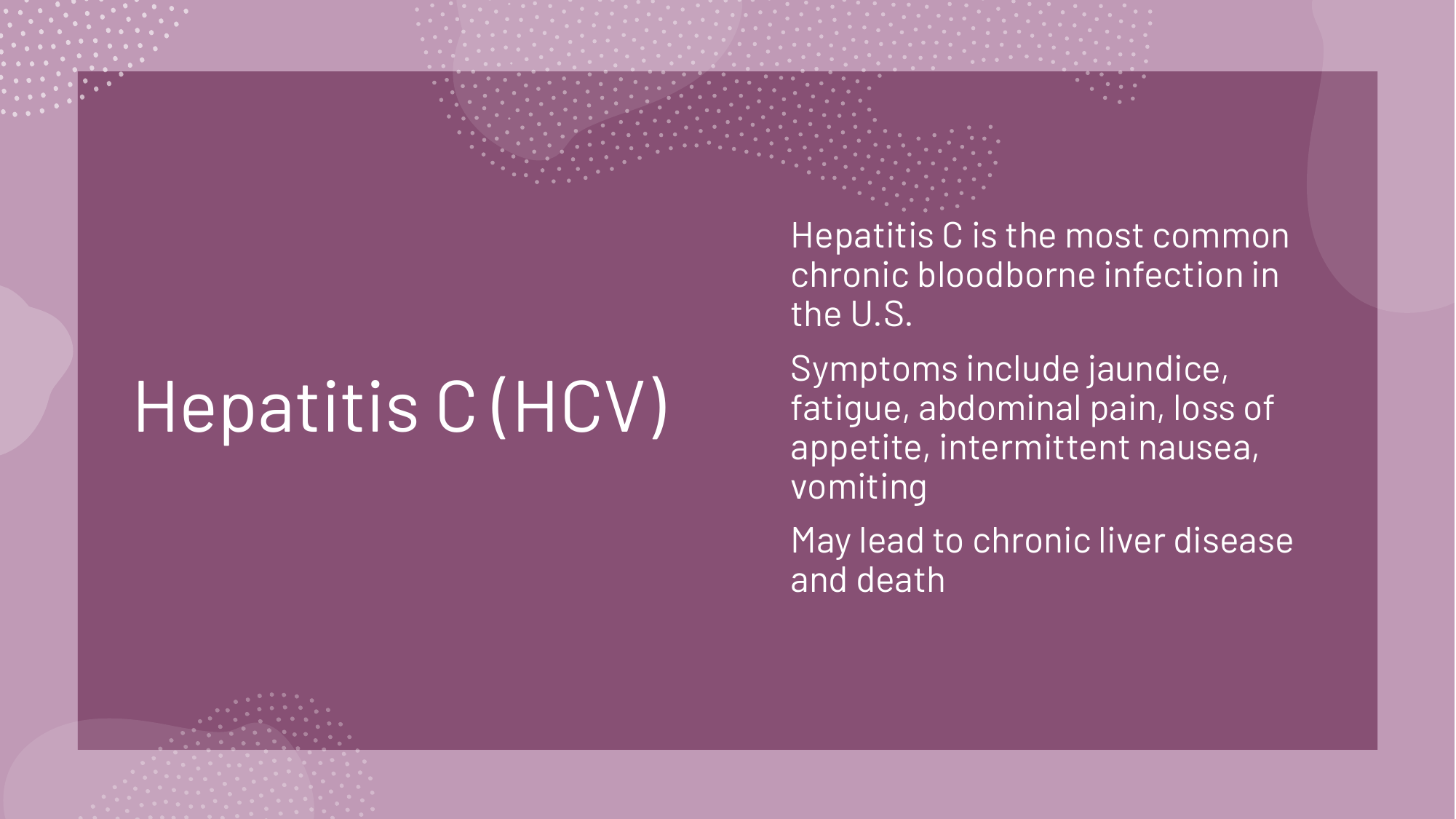

# Hepatitis C (HCV)
Hepatitis C is the most common chronic bloodborne infection in the U.S.
Symptoms include jaundice, fatigue, abdominal pain, loss of appetite, intermittent nausea, vomiting
May lead to chronic liver disease and death